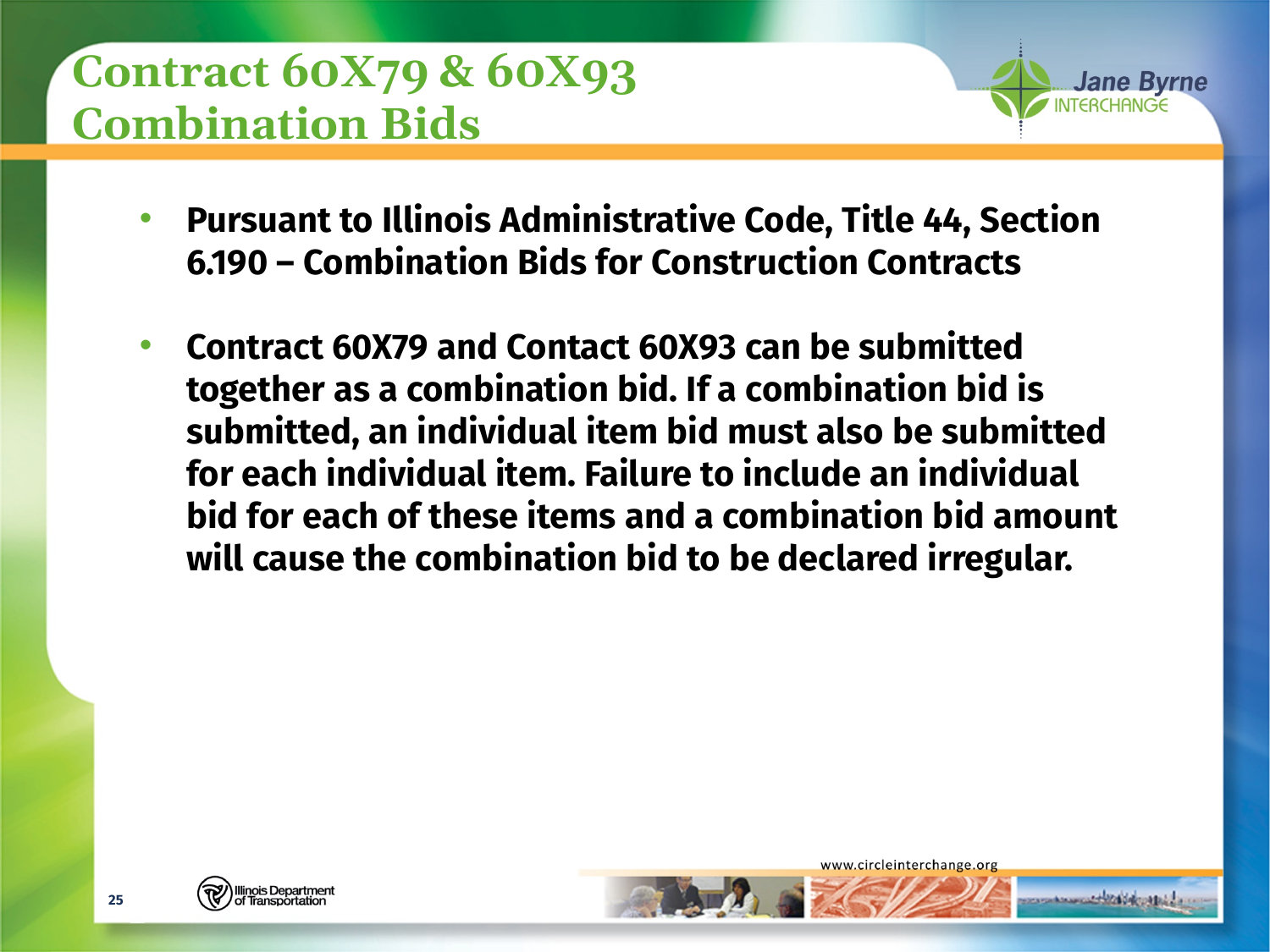

# Contract 60X79 & 60X93 Combination Bids
Pursuant to Illinois Administrative Code, Title 44, Section 6.190 – Combination Bids for Construction Contracts

Contract 60X79 and Contact 60X93 can be submitted together as a combination bid. If a combination bid is submitted, an individual item bid must also be submitted for each individual item. Failure to include an individual bid for each of these items and a combination bid amount will cause the combination bid to be declared irregular.